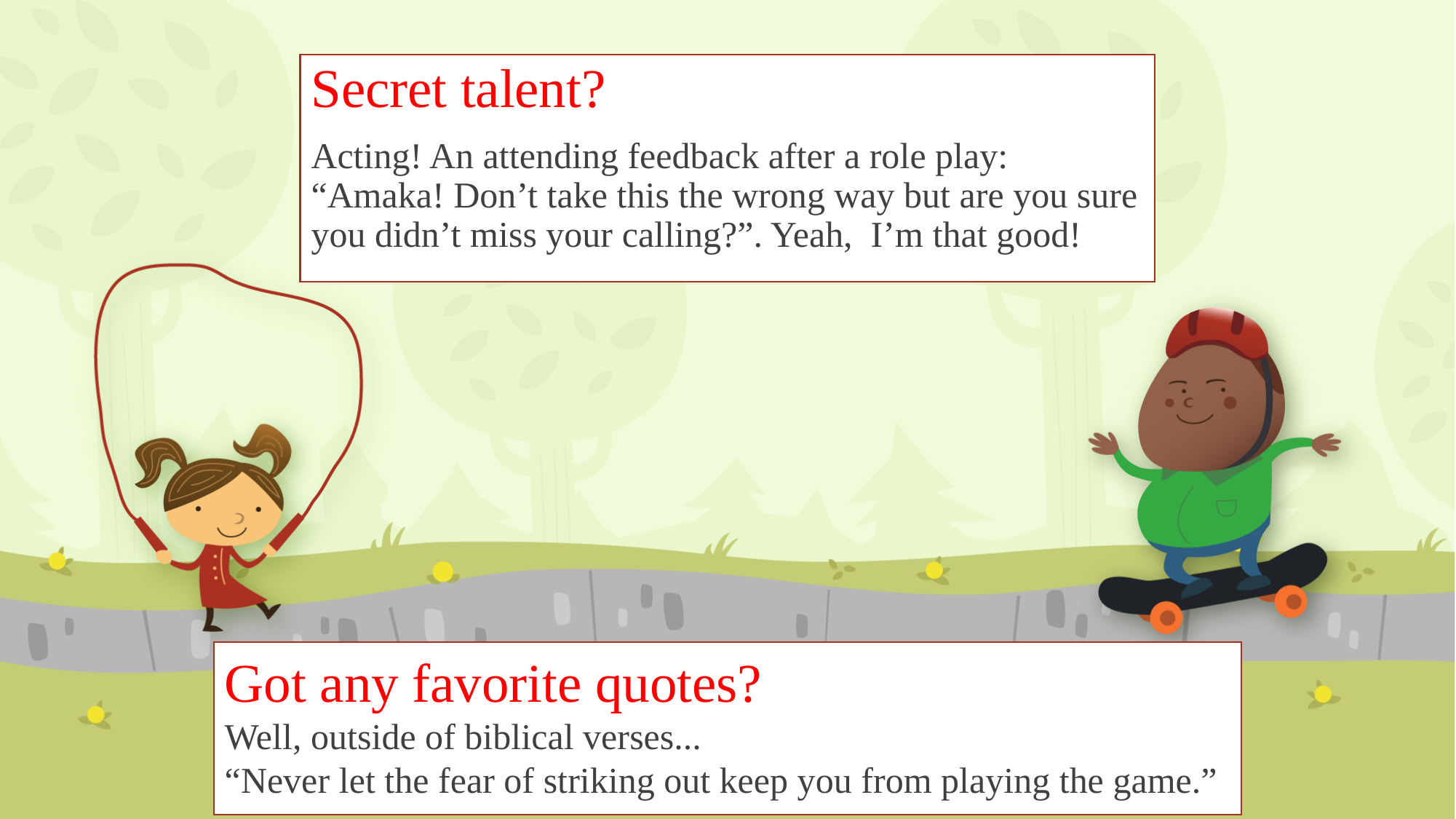

Secret talent?
Acting! An attending feedback after a role play: “Amaka! Don’t take this the wrong way but are you sure you didn’t miss your calling?”. Yeah,  I’m that good!
Got any favorite quotes?
Well, outside of biblical verses...
“Never let the fear of striking out keep you from playing the game.”